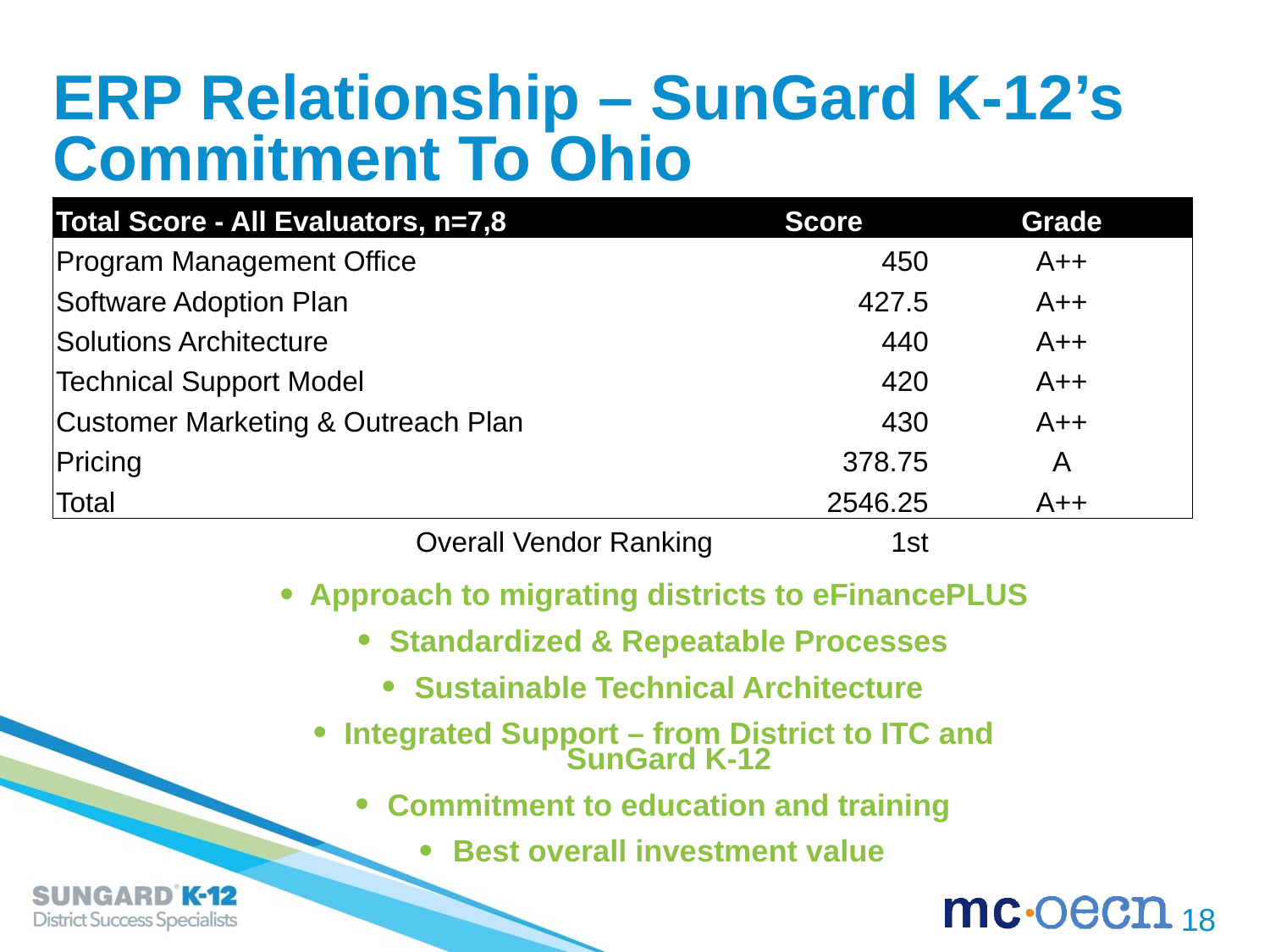

# ERP Relationship – SunGard K-12’s Commitment To Ohio
| Total Score - All Evaluators, n=7,8 | Score | Grade |
| --- | --- | --- |
| Program Management Office | 450 | A++ |
| Software Adoption Plan | 427.5 | A++ |
| Solutions Architecture | 440 | A++ |
| Technical Support Model | 420 | A++ |
| Customer Marketing & Outreach Plan | 430 | A++ |
| Pricing | 378.75 | A |
| Total | 2546.25 | A++ |
| Overall Vendor Ranking | 1st |  |
Approach to migrating districts to eFinancePLUS
Standardized & Repeatable Processes
Sustainable Technical Architecture
Integrated Support – from District to ITC and SunGard K-12
Commitment to education and training
Best overall investment value

18